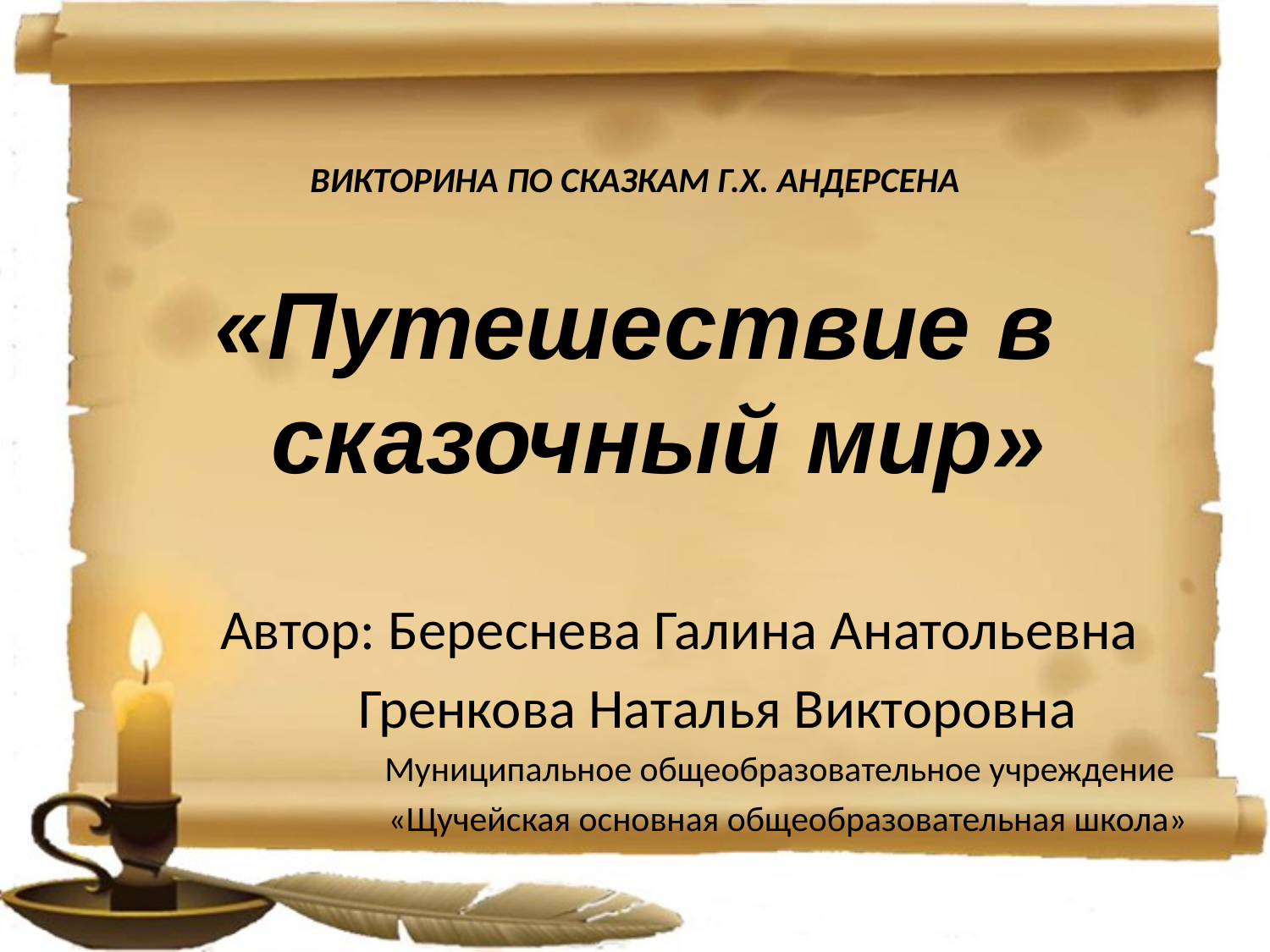

# ВИКТОРИНА ПО СКАЗКАМ Г.Х. АНДЕРСЕНА
«Путешествие в сказочный мир»

       Автор: Береснева Галина Анатольевна
                  Гренкова Наталья Викторовна
                                    Муниципальное общеобразовательное учреждение
                                      «Щучейская основная общеобразовательная школа»